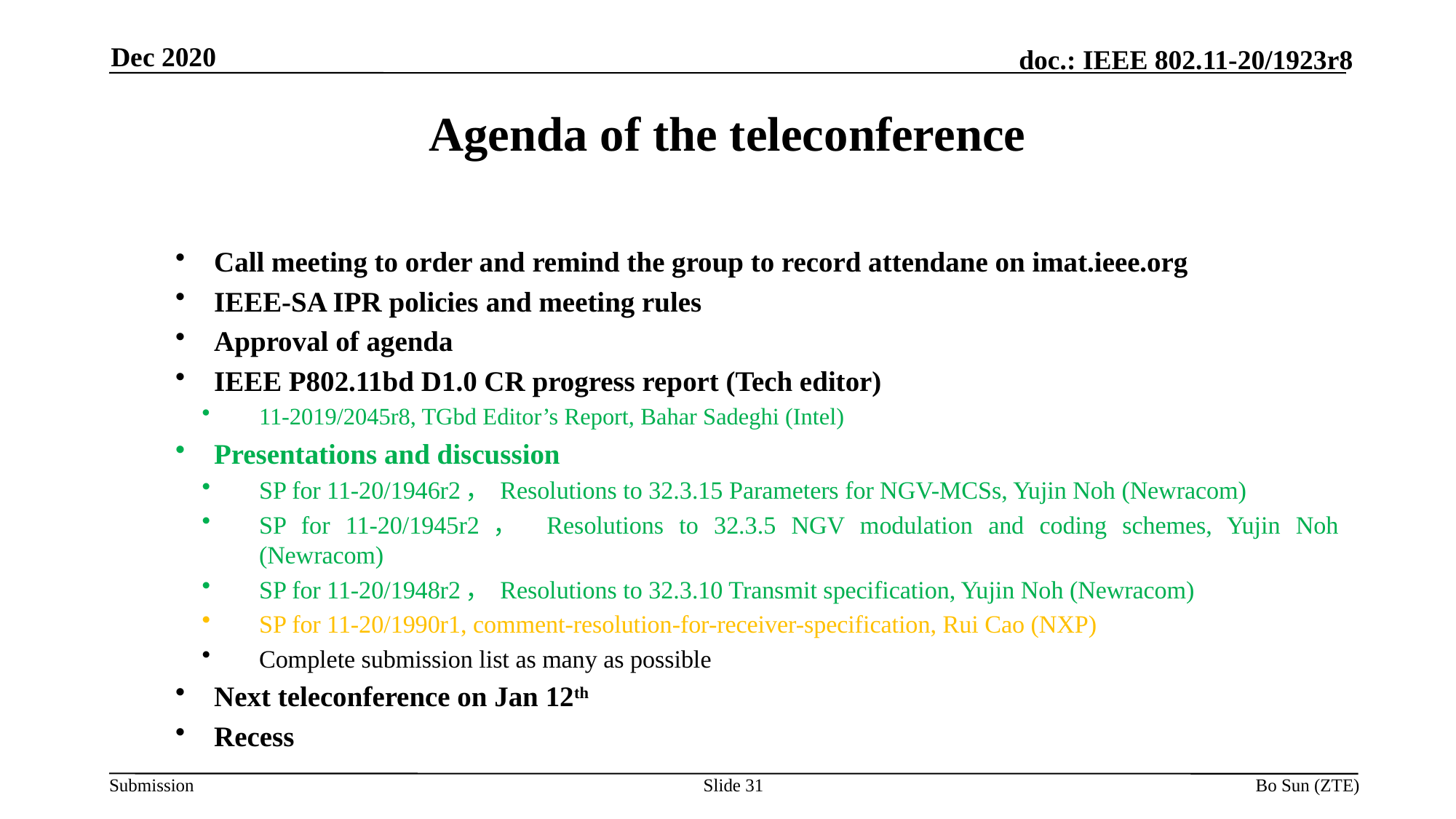

Dec 2020
Agenda of the teleconference
Call meeting to order and remind the group to record attendane on imat.ieee.org
IEEE-SA IPR policies and meeting rules
Approval of agenda
IEEE P802.11bd D1.0 CR progress report (Tech editor)
11-2019/2045r8, TGbd Editor’s Report, Bahar Sadeghi (Intel)
Presentations and discussion
SP for 11-20/1946r2， Resolutions to 32.3.15 Parameters for NGV-MCSs, Yujin Noh (Newracom)
SP for 11-20/1945r2， Resolutions to 32.3.5 NGV modulation and coding schemes, Yujin Noh (Newracom)
SP for 11-20/1948r2， Resolutions to 32.3.10 Transmit specification, Yujin Noh (Newracom)
SP for 11-20/1990r1, comment-resolution-for-receiver-specification, Rui Cao (NXP)
Complete submission list as many as possible
Next teleconference on Jan 12th
Recess
Slide 31
Bo Sun (ZTE)